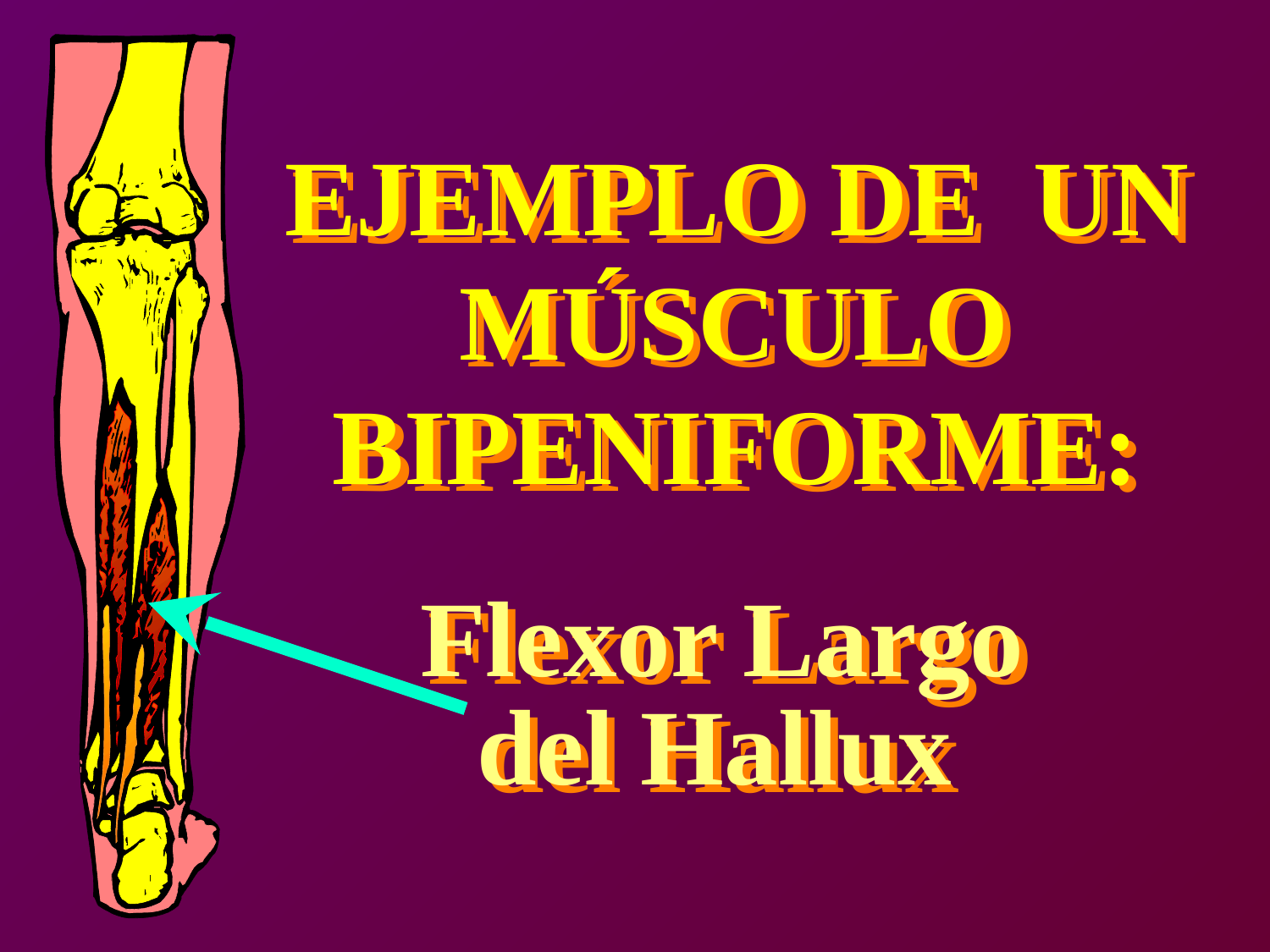

EJEMPLO DE  UN
EJEMPLO DE  UN
MÚSCULO
MÚSCULO
BIPENIFORME:
BIPENIFORME:

Flexor Largo
Flexor Largo
del Hallux
del Hallux